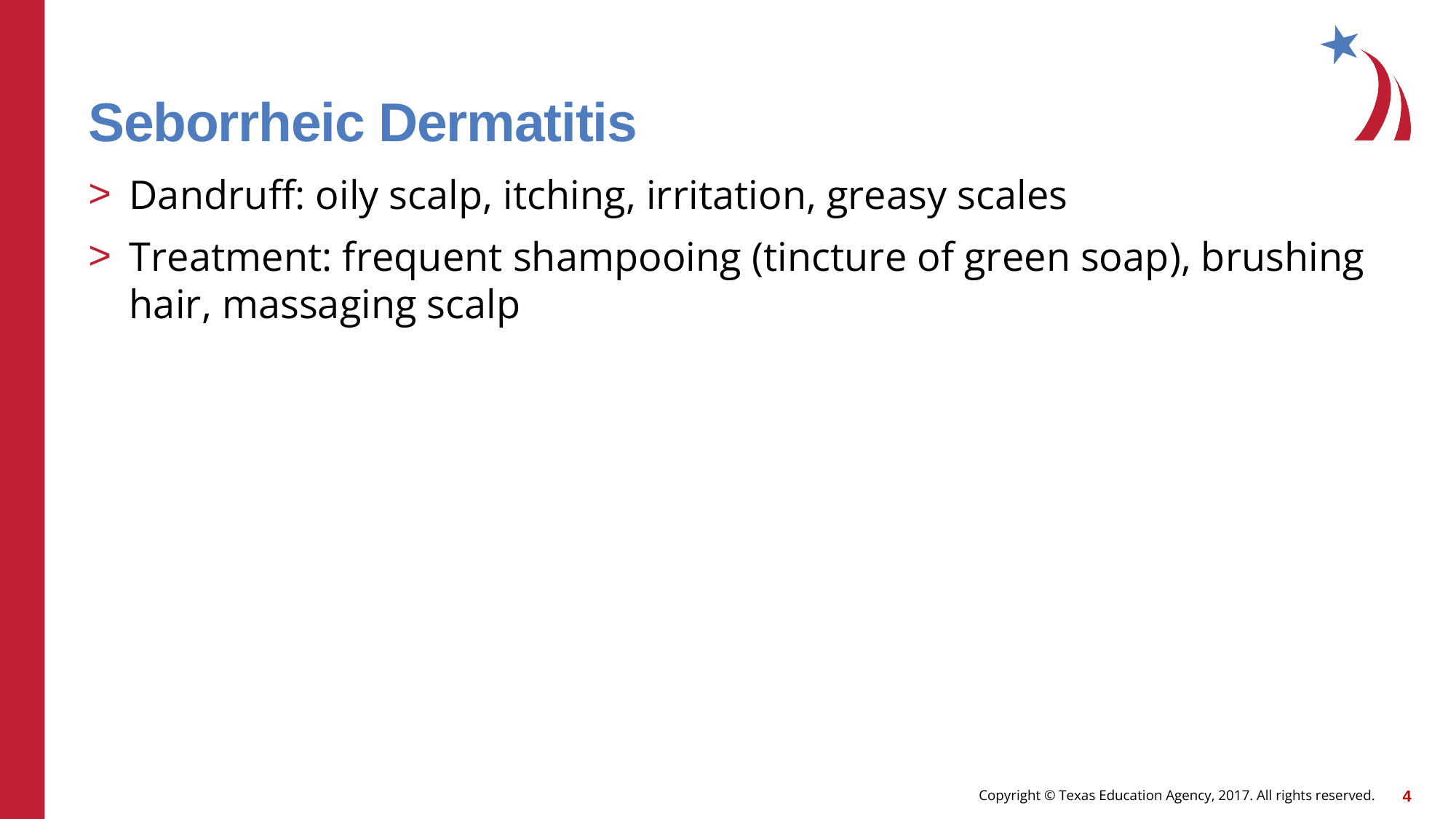

# Seborrheic Dermatitis
Dandruff: oily scalp, itching, irritation, greasy scales
Treatment: frequent shampooing (tincture of green soap), brushing hair, massaging scalp